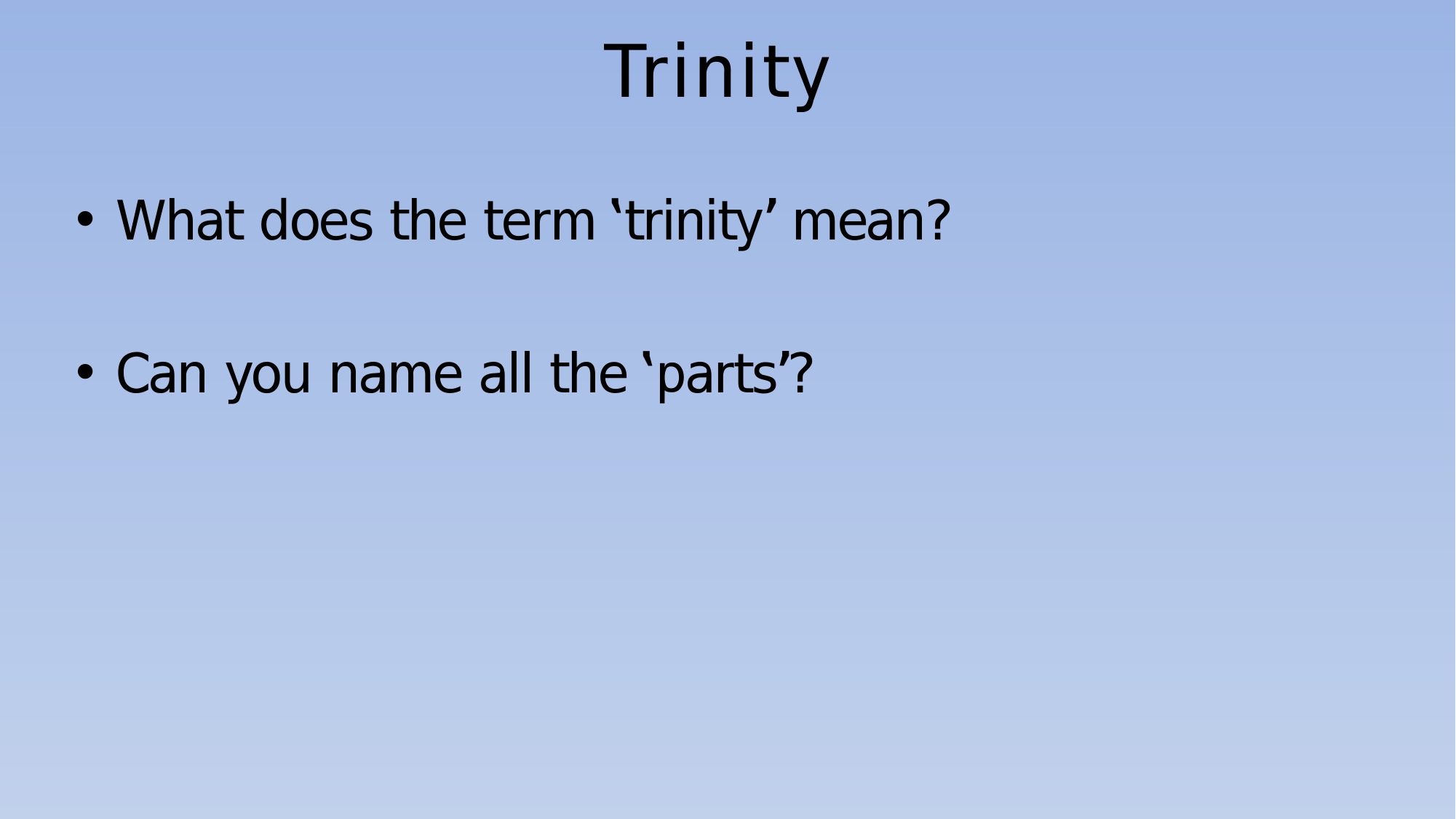

# Trinity
What does the term ‘trinity’ mean?

Can you name all the ‘parts’?